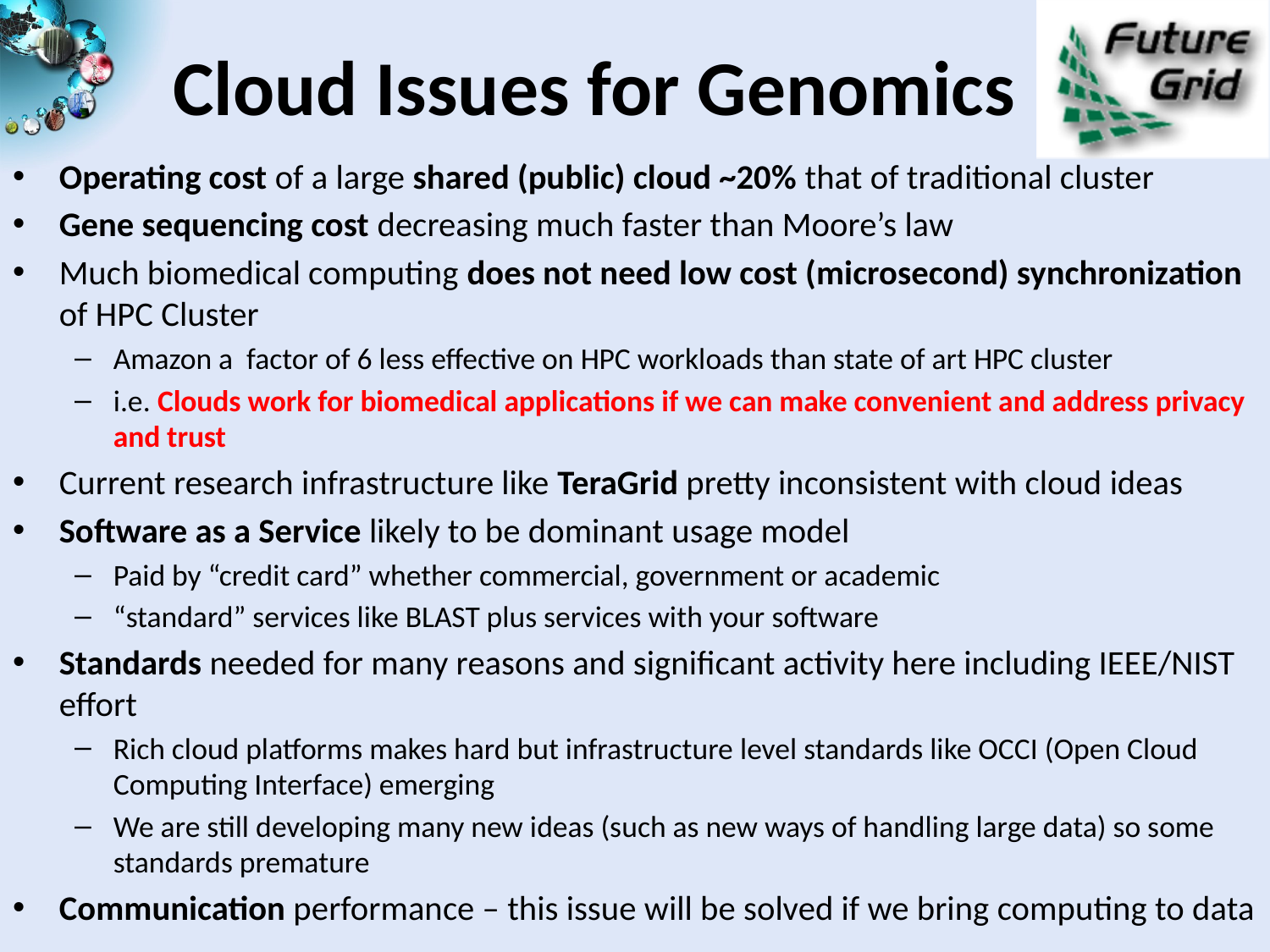

# Cloud Issues for Genomics
Operating cost of a large shared (public) cloud ~20% that of traditional cluster
Gene sequencing cost decreasing much faster than Moore’s law
Much biomedical computing does not need low cost (microsecond) synchronization of HPC Cluster
Amazon a  factor of 6 less effective on HPC workloads than state of art HPC cluster
i.e. Clouds work for biomedical applications if we can make convenient and address privacy and trust
Current research infrastructure like TeraGrid pretty inconsistent with cloud ideas
Software as a Service likely to be dominant usage model
Paid by “credit card” whether commercial, government or academic
“standard” services like BLAST plus services with your software
Standards needed for many reasons and significant activity here including IEEE/NIST effort
Rich cloud platforms makes hard but infrastructure level standards like OCCI (Open Cloud Computing Interface) emerging
We are still developing many new ideas (such as new ways of handling large data) so some standards premature
Communication performance – this issue will be solved if we bring computing to data